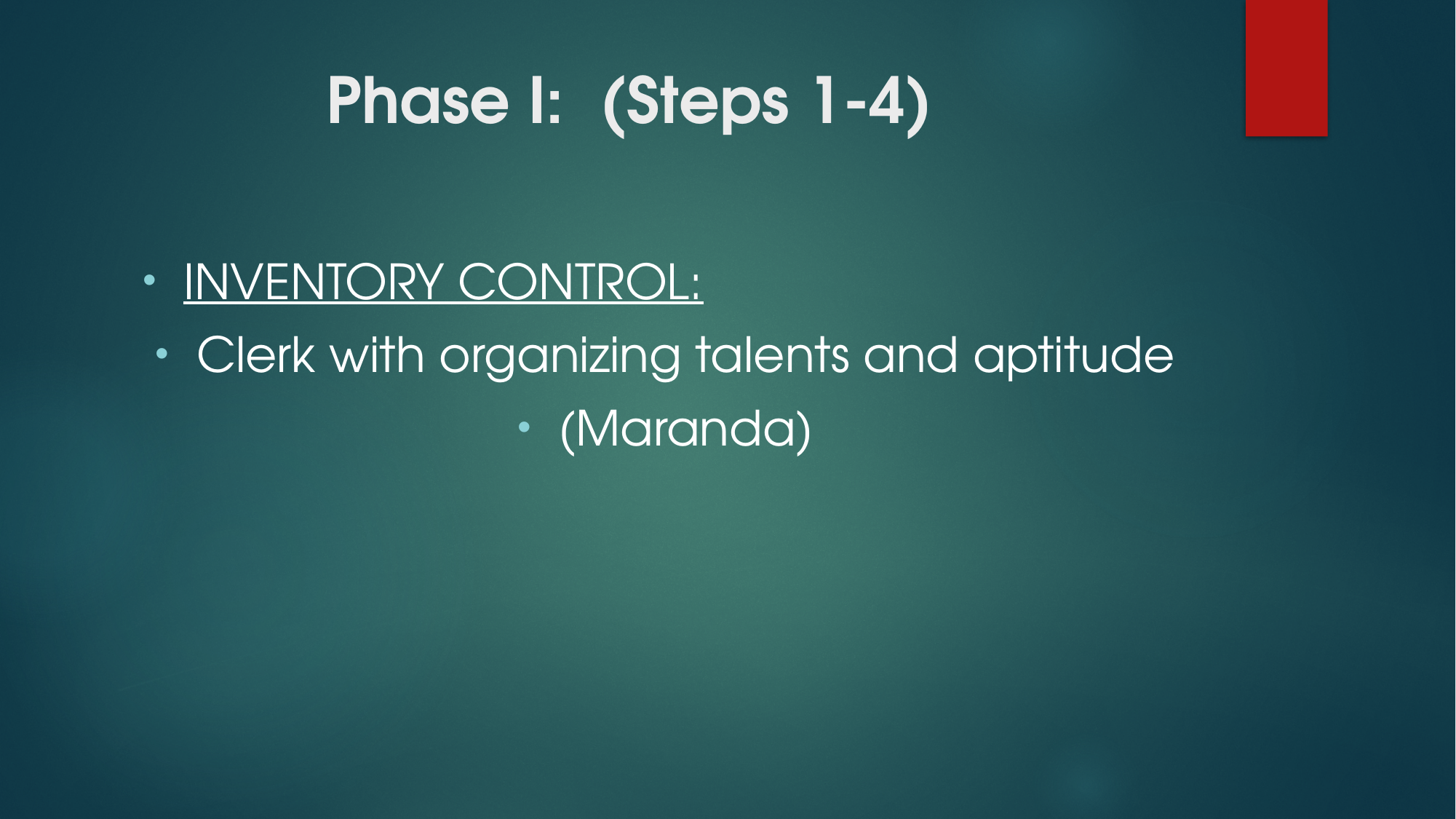

# Phase I:  (Steps 1-4)
INVENTORY CONTROL:
Clerk with organizing talents and aptitude
(Maranda)